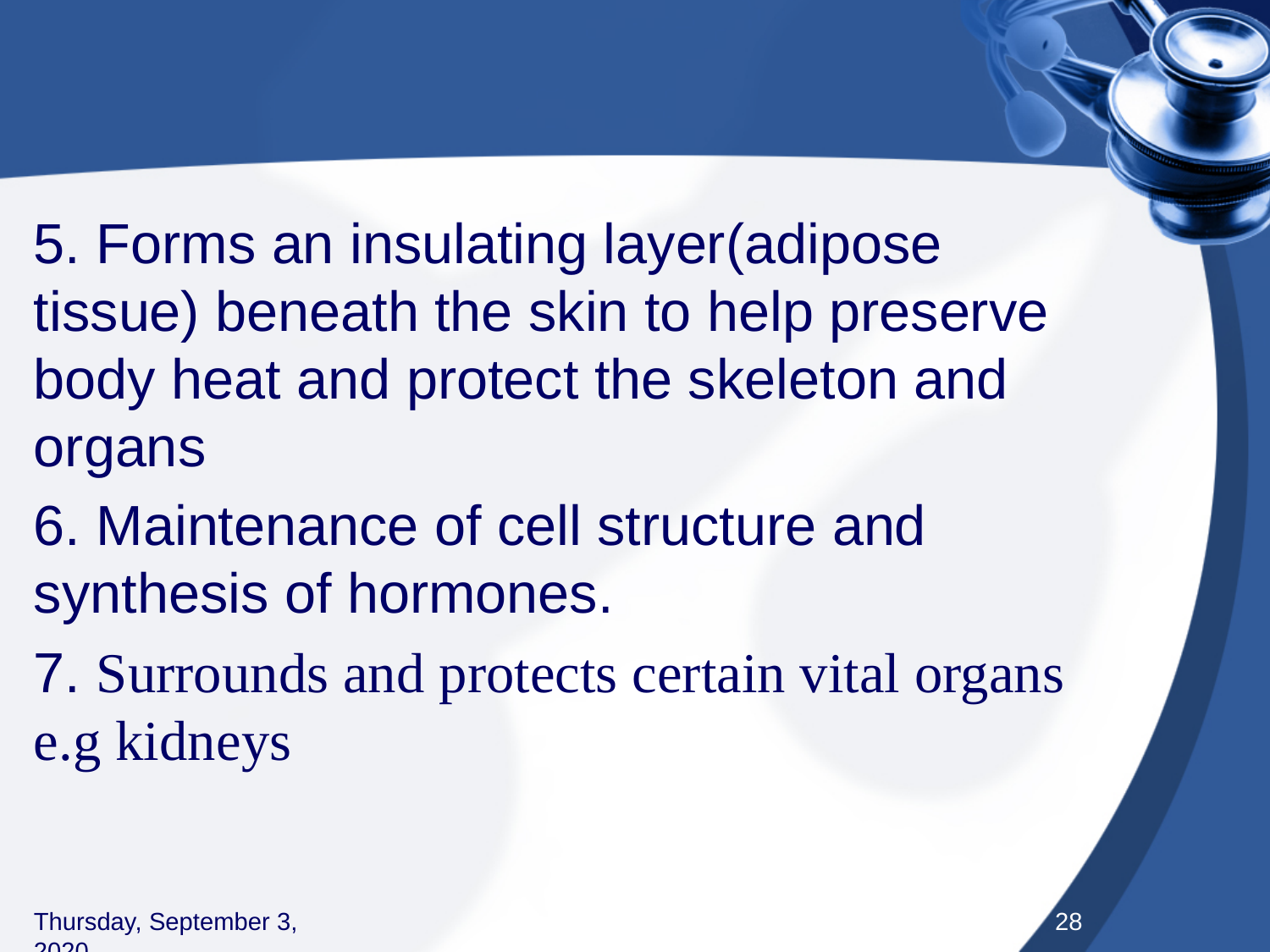

#
5. Forms an insulating layer(adipose tissue) beneath the skin to help preserve body heat and protect the skeleton and organs
6. Maintenance of cell structure and synthesis of hormones.
7. Surrounds and protects certain vital organs e.g kidneys

Thursday, September 3, 2020

28